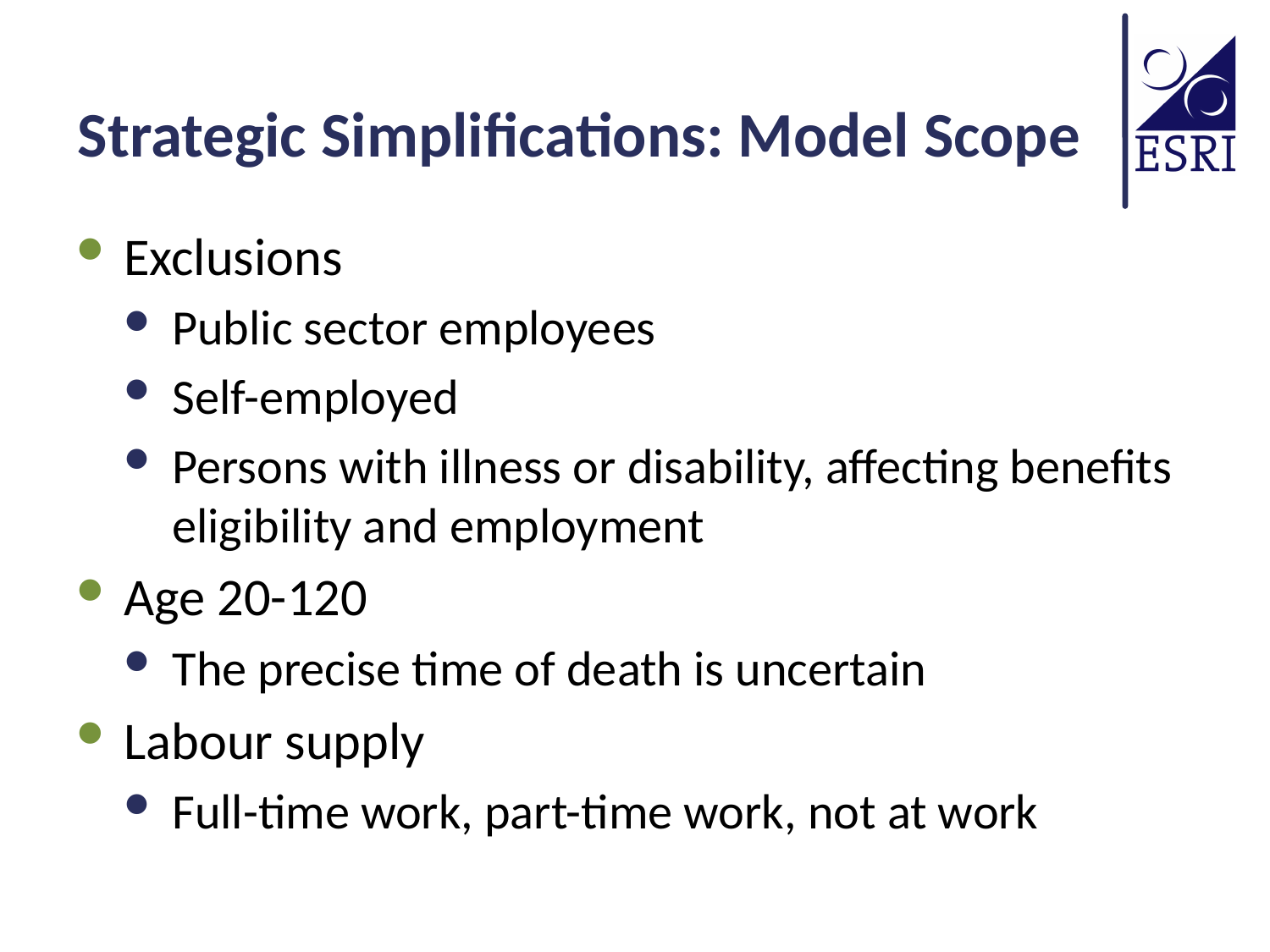

# Strategic Simplifications: Model Scope
Exclusions
Public sector employees
Self-employed
Persons with illness or disability, affecting benefits eligibility and employment
Age 20-120
The precise time of death is uncertain
Labour supply
Full-time work, part-time work, not at work